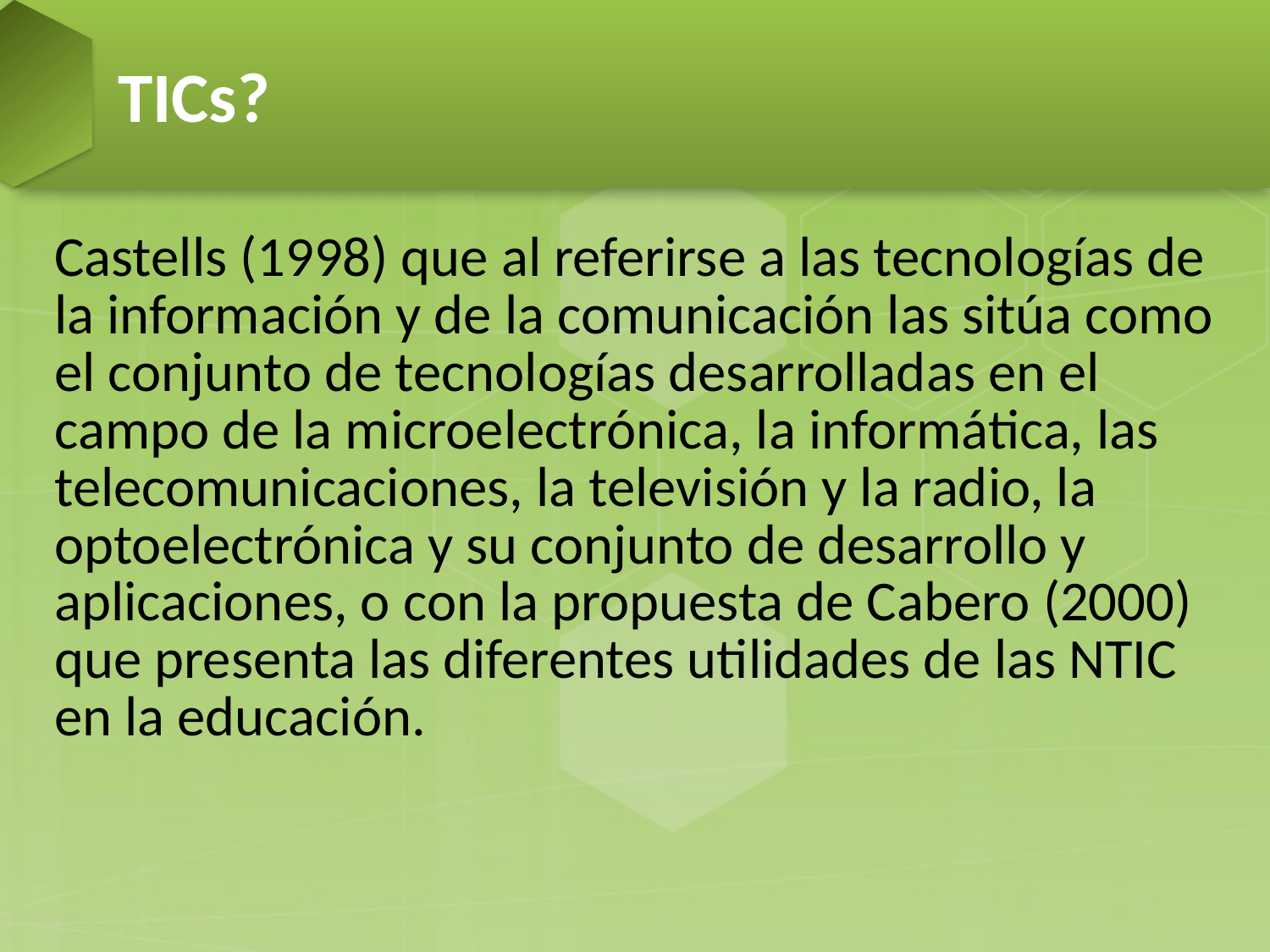

# TICs?
Castells (1998) que al referirse a las tecnologías de la información y de la comunicación las sitúa como el conjunto de tecnologías desarrolladas en el campo de la microelectrónica, la informática, las telecomunicaciones, la televisión y la radio, la optoelectrónica y su conjunto de desarrollo y aplicaciones, o con la propuesta de Cabero (2000) que presenta las diferentes utilidades de las NTIC en la educación.